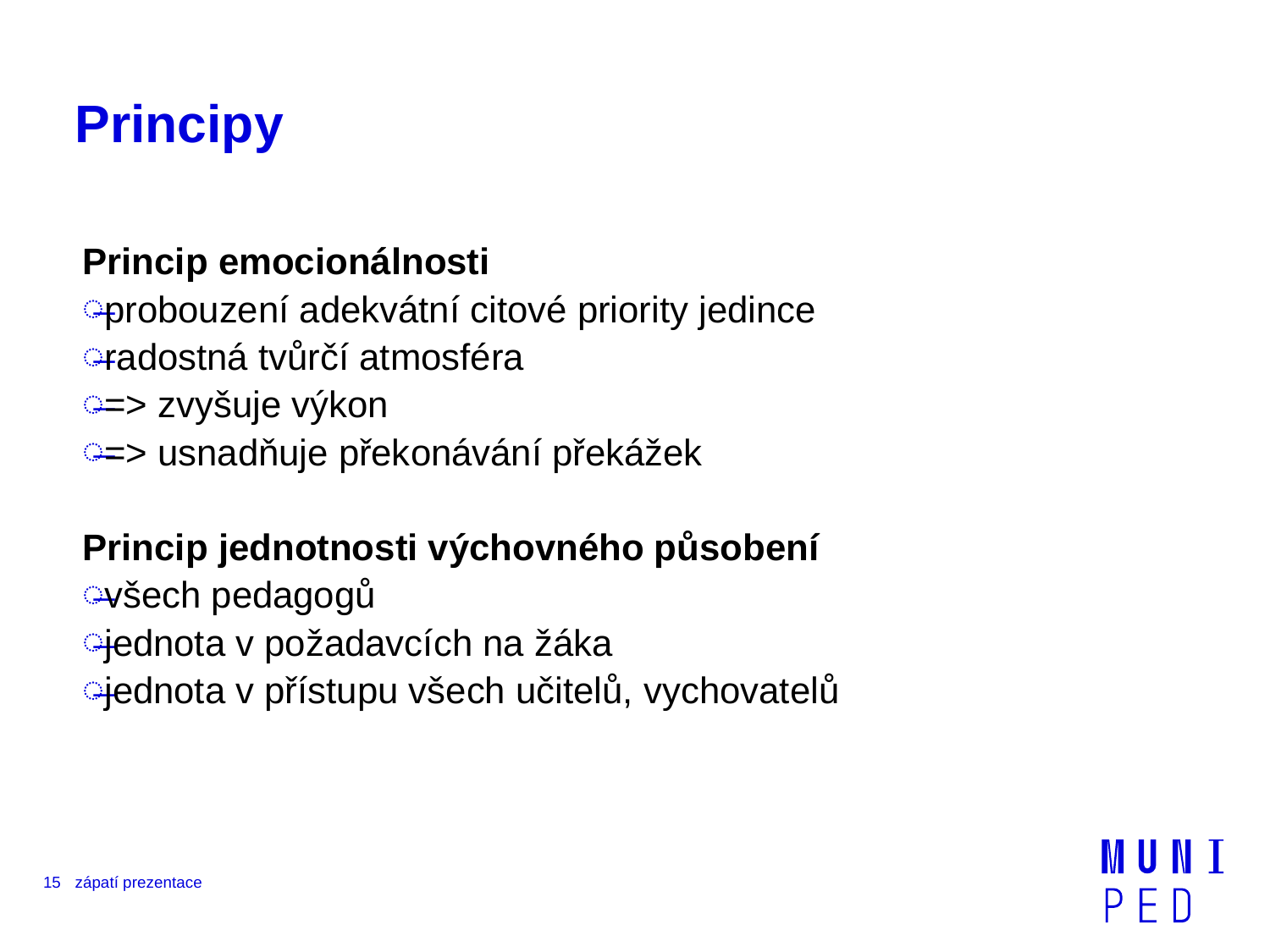

# Principy
Princip emocionálnosti
probouzení adekvátní citové priority jedince
radostná tvůrčí atmosféra
=> zvyšuje výkon
=> usnadňuje překonávání překážek

Princip jednotnosti výchovného působení
všech pedagogů
jednota v požadavcích na žáka
jednota v přístupu všech učitelů, vychovatelů
15
zápatí prezentace